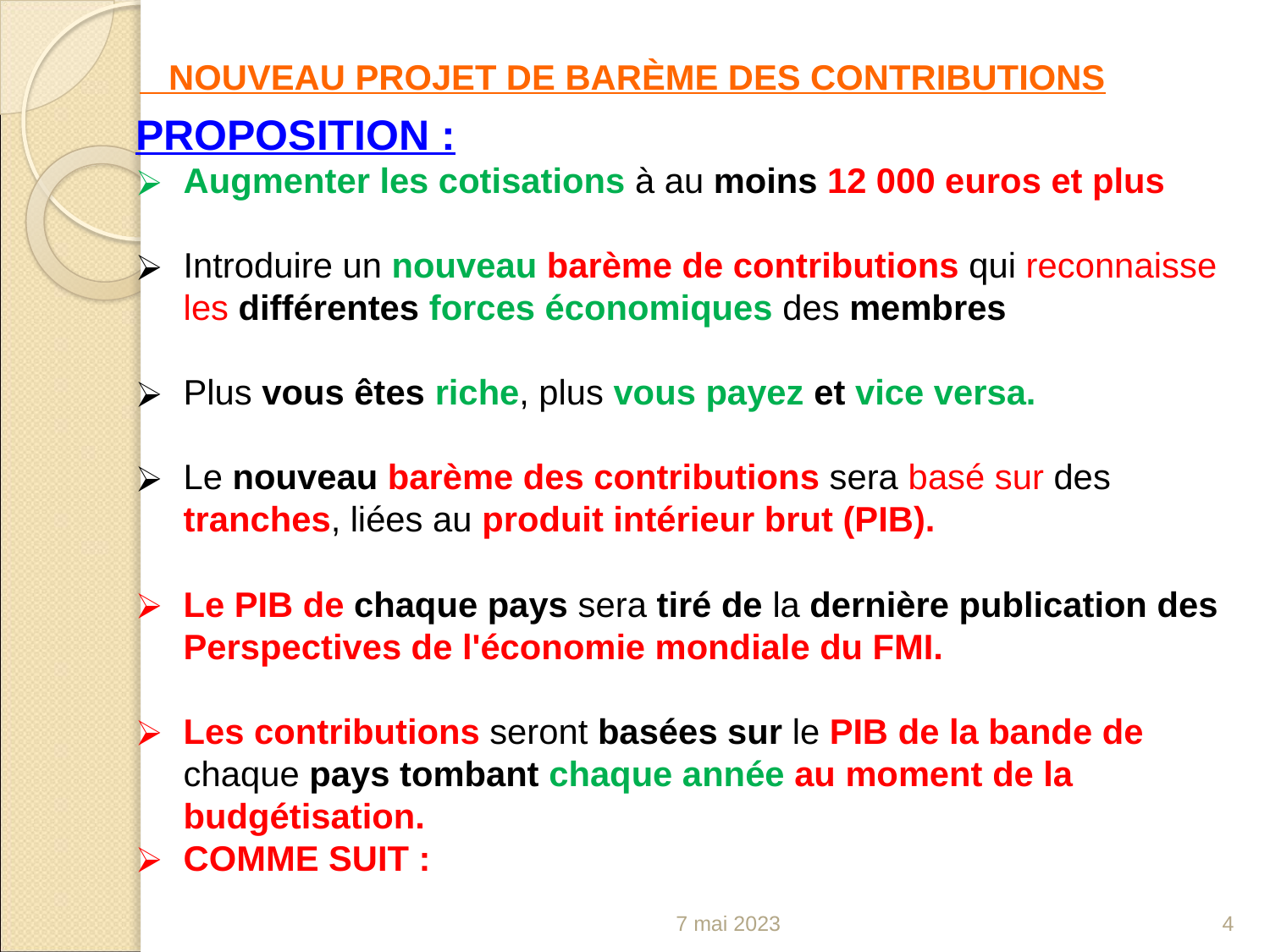

NOUVEAU PROJET DE BARÈME DES CONTRIBUTIONS
PROPOSITION :
Augmenter les cotisations à au moins 12 000 euros et plus

Introduire un nouveau barème de contributions qui reconnaisse les différentes forces économiques des membres

Plus vous êtes riche, plus vous payez et vice versa.

Le nouveau barème des contributions sera basé sur des tranches, liées au produit intérieur brut (PIB).

Le PIB de chaque pays sera tiré de la dernière publication des Perspectives de l'économie mondiale du FMI.

Les contributions seront basées sur le PIB de la bande de chaque pays tombant chaque année au moment de la budgétisation.
COMME SUIT :

7 mai 2023
4